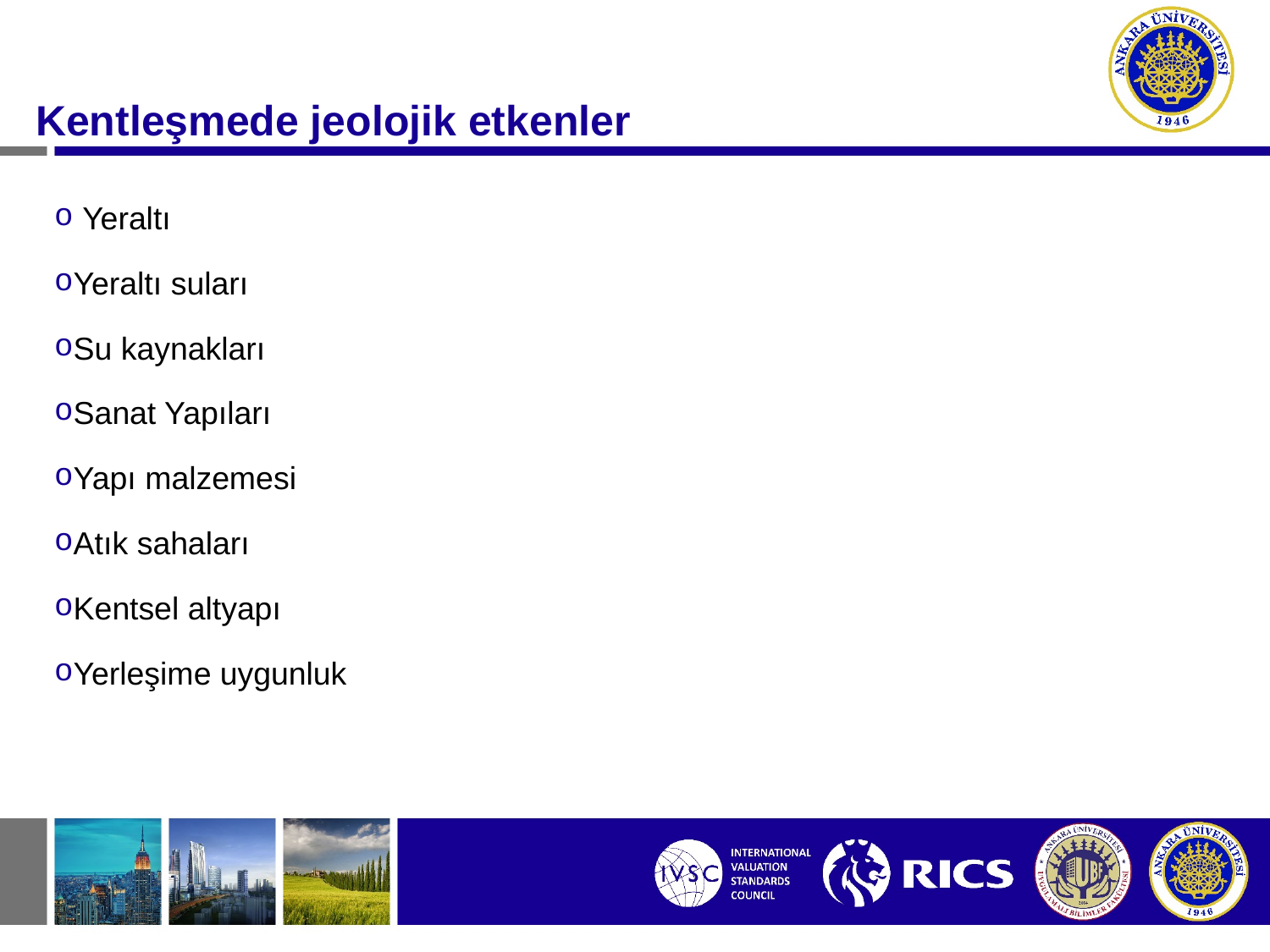

#
Kentleşmede jeolojik etkenler

 Yeraltı
Yeraltı suları
Su kaynakları
Sanat Yapıları
Yapı malzemesi
Atık sahaları
Kentsel altyapı
Yerleşime uygunluk